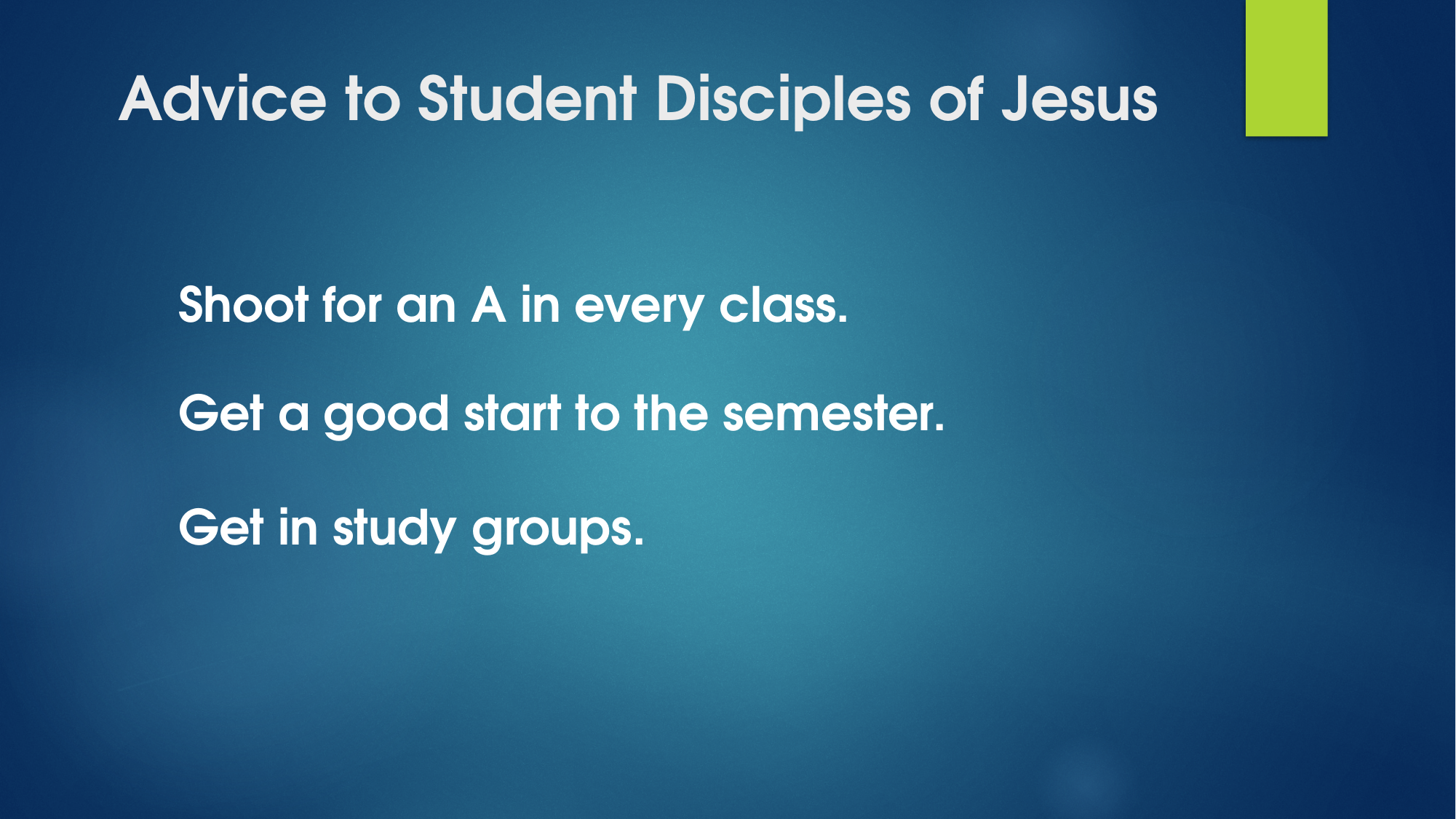

# Advice to Student Disciples of Jesus
Shoot for an A in every class.

Get a good start to the semester.

Get in study groups.